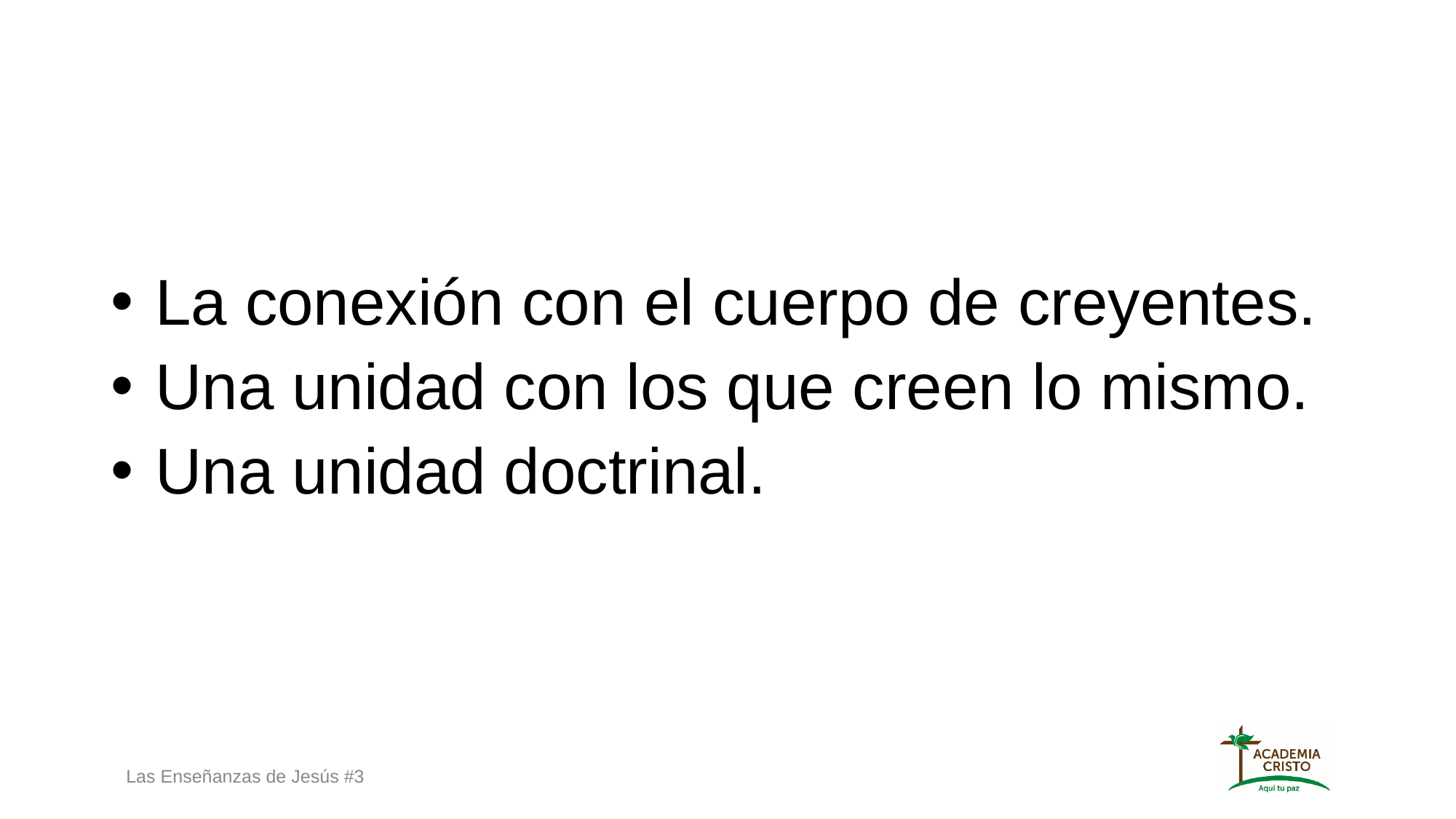

La conexión con el cuerpo de creyentes.
 Una unidad con los que creen lo mismo.
 Una unidad doctrinal.
Las Enseñanzas de Jesús #3